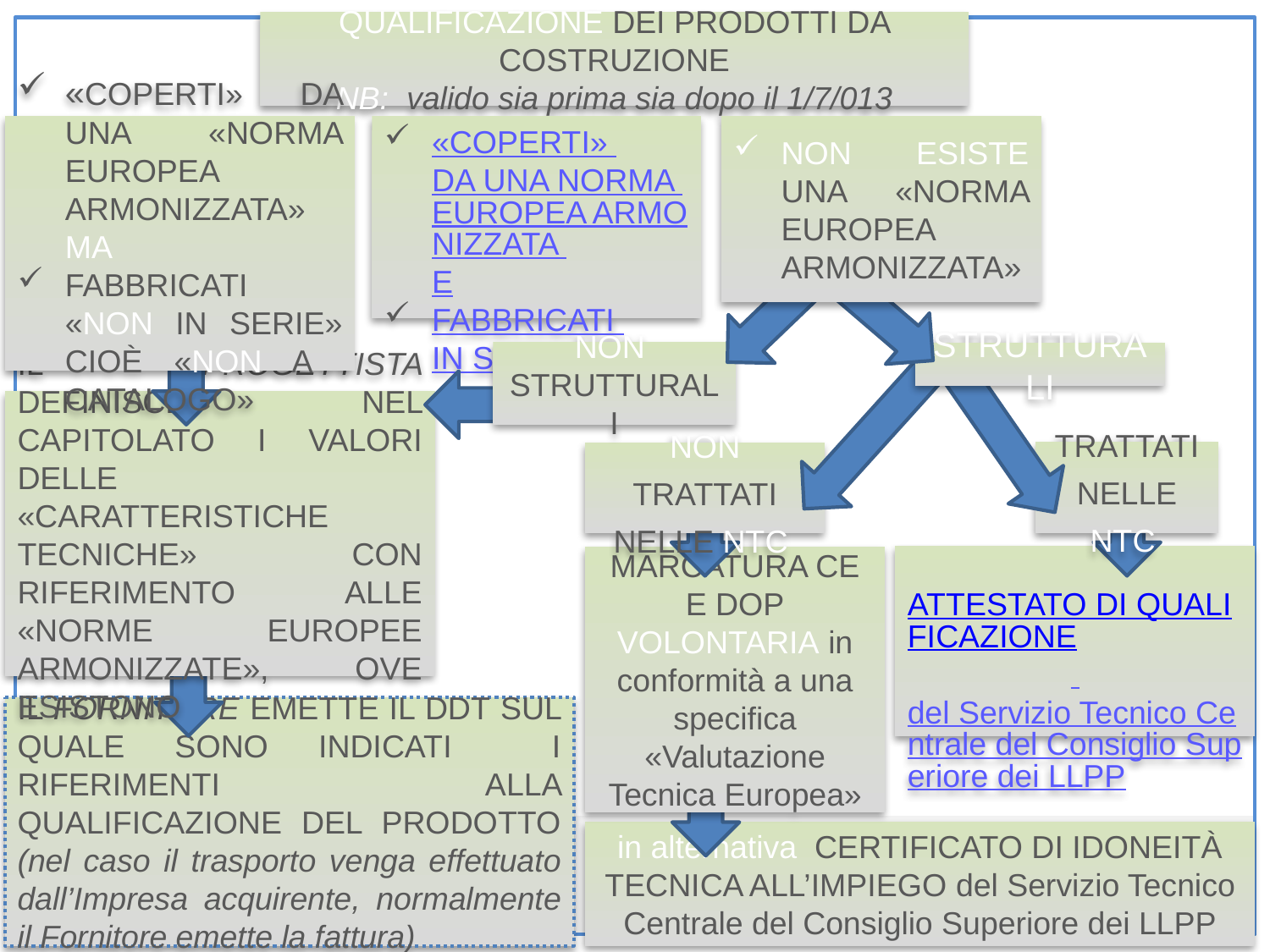

QUALIFICAZIONE DEI PRODOTTI DA COSTRUZIONE
NB:  valido sia prima sia dopo il 1/7/013
«COPERTI» DA UNA «NORMA EUROPEA ARMONIZZATA» MA
FABBRICATI «NON IN SERIE» CIOÈ «NON A  CATALOGO»
«COPERTI» DA UNA NORMA EUROPEA ARMONIZZATA E
FABBRICATI IN SERIE
NON ESISTE UNA «NORMA EUROPEA ARMONIZZATA»

NON
STRUTTURALI
STRUTTURALI

IL PROGETTISTA DEFINISCE NEL CAPITOLATO I VALORI DELLE «CARATTERISTICHE  TECNICHE» CON RIFERIMENTO ALLE «NORME EUROPEE ARMONIZZATE», OVE ESISTONO
TRATTATI NELLE NTC
NON TRATTATI NELLE NTC

ATTESTATO DI QUALIFICAZIONE del Servizio Tecnico Centrale del Consiglio Superiore dei LLPP
MARCATURA CE E DOP
VOLONTARIA in conformità a una specifica «Valutazione Tecnica Europea»

IL FORNITORE EMETTE IL DDT SUL QUALE SONO INDICATI  I RIFERIMENTI ALLA QUALIFICAZIONE DEL PRODOTTO (nel caso il trasporto venga effettuato dall’Impresa acquirente, normalmente il Fornitore emette la fattura)

in alternativa  CERTIFICATO DI IDONEITÀ TECNICA ALL’IMPIEGO del Servizio Tecnico Centrale del Consiglio Superiore dei LLPP
14